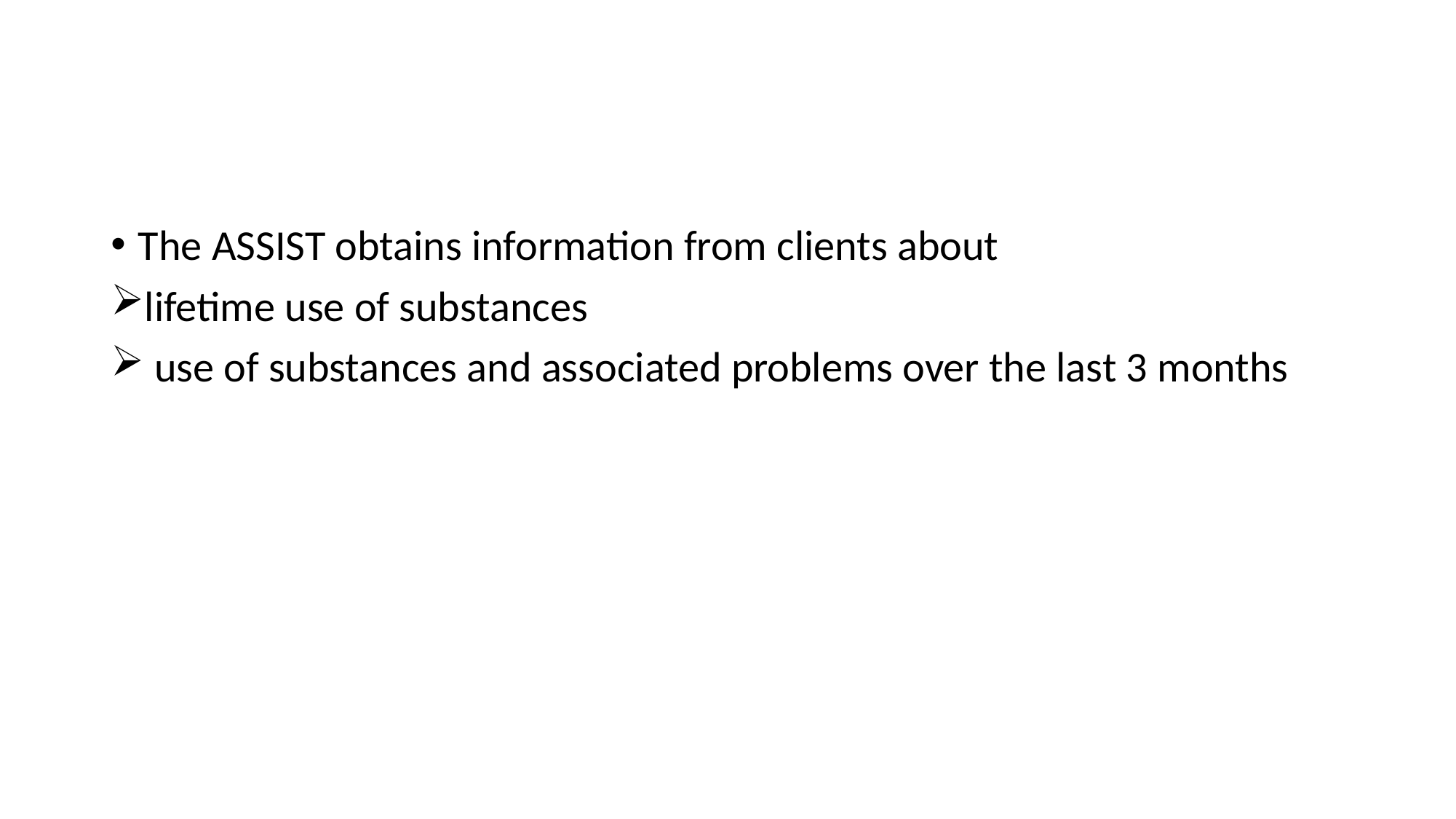

#
The ASSIST obtains information from clients about
lifetime use of substances
 use of substances and associated problems over the last 3 months